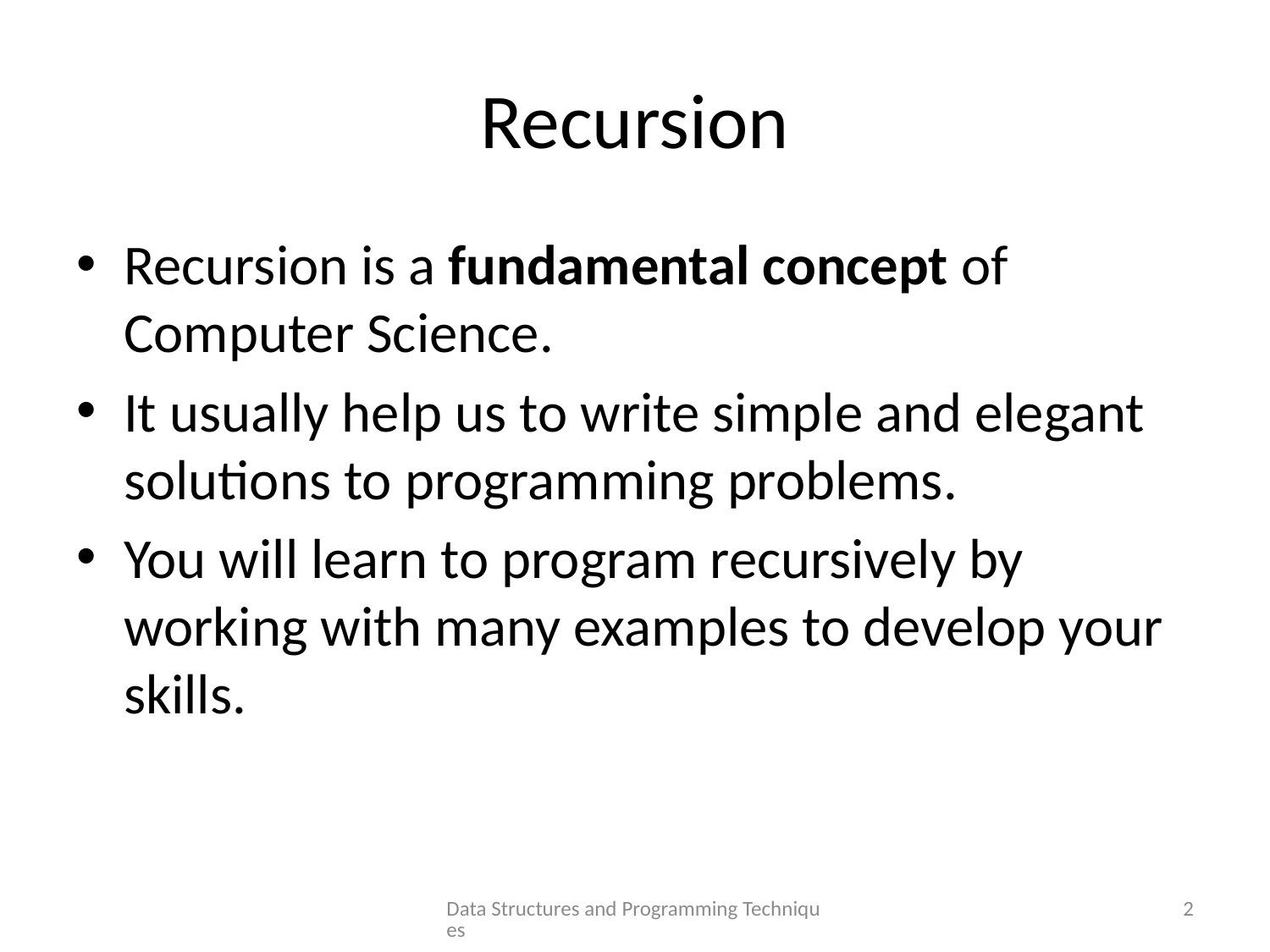

# Recursion
Recursion is a fundamental concept of Computer Science.
It usually help us to write simple and elegant solutions to programming problems.
You will learn to program recursively by working with many examples to develop your skills.
Data Structures and Programming Techniques
2